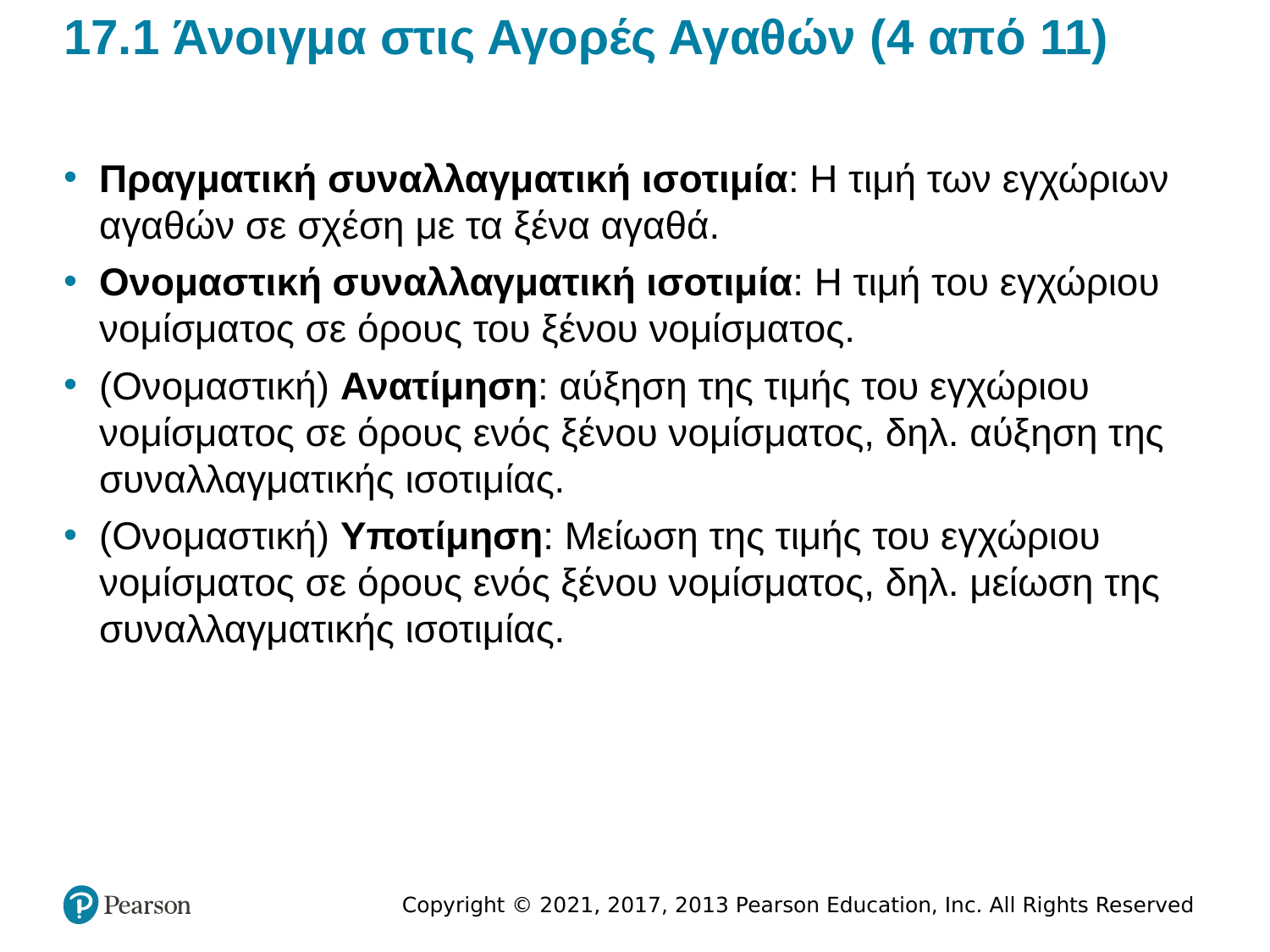

# 17.1 Άνοιγμα στις Αγορές Αγαθών (4 από 11)
Πραγματική συναλλαγματική ισοτιμία: Η τιμή των εγχώριων αγαθών σε σχέση με τα ξένα αγαθά.
Ονομαστική συναλλαγματική ισοτιμία: Η τιμή του εγχώριου νομίσματος σε όρους του ξένου νομίσματος.
(Ονομαστική) Ανατίμηση: αύξηση της τιμής του εγχώριου νομίσματος σε όρους ενός ξένου νομίσματος, δηλ. αύξηση της συναλλαγματικής ισοτιμίας.
(Ονομαστική) Υποτίμηση: Μείωση της τιμής του εγχώριου νομίσματος σε όρους ενός ξένου νομίσματος, δηλ. μείωση της συναλλαγματικής ισοτιμίας.